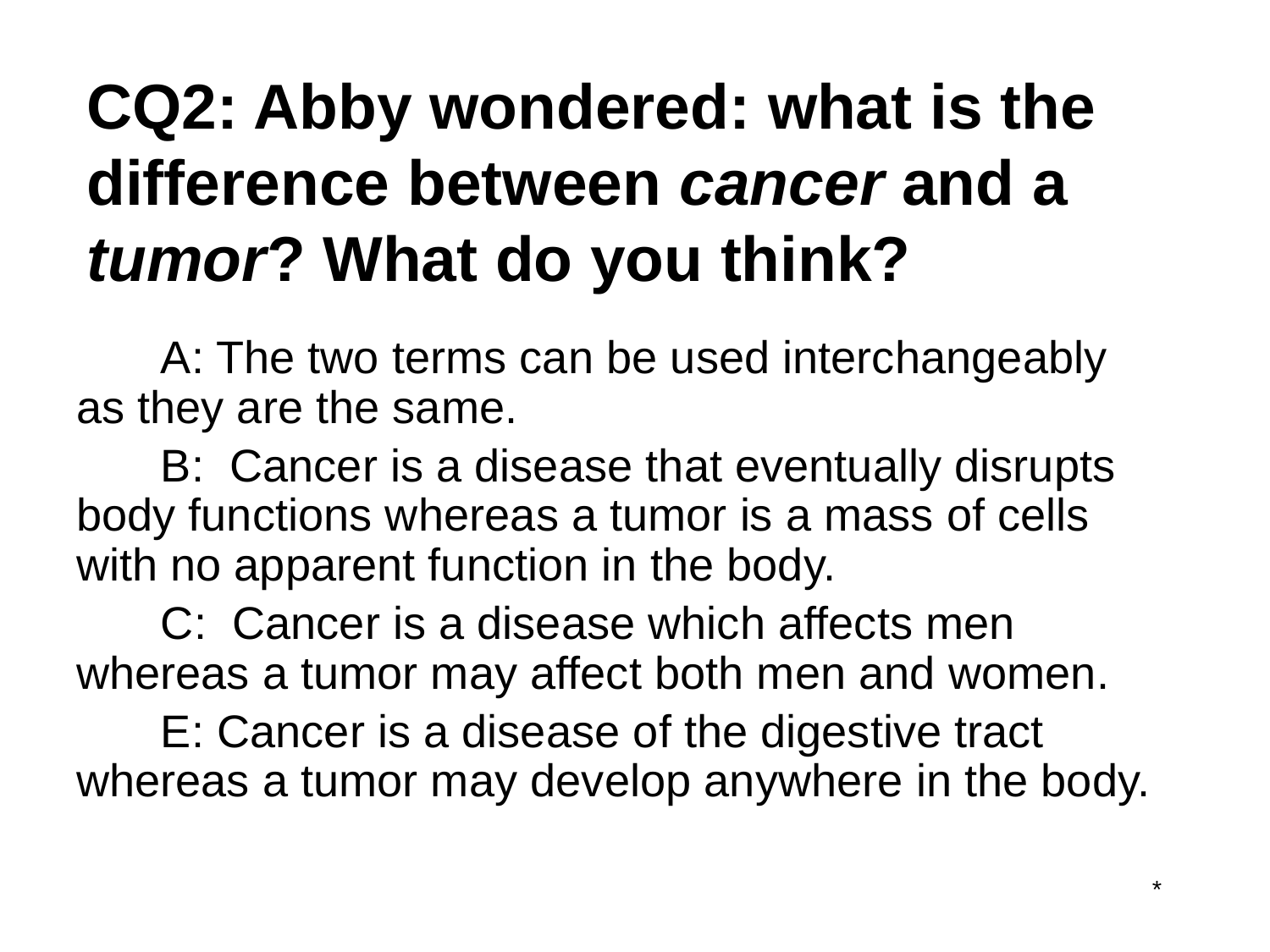

# CQ2: Abby wondered: what is the difference between cancer and a tumor? What do you think?
A: The two terms can be used interchangeably as they are the same.
B:  Cancer is a disease that eventually disrupts body functions whereas a tumor is a mass of cells with no apparent function in the body.
C:  Cancer is a disease which affects men whereas a tumor may affect both men and women.
E: Cancer is a disease of the digestive tract whereas a tumor may develop anywhere in the body.

*